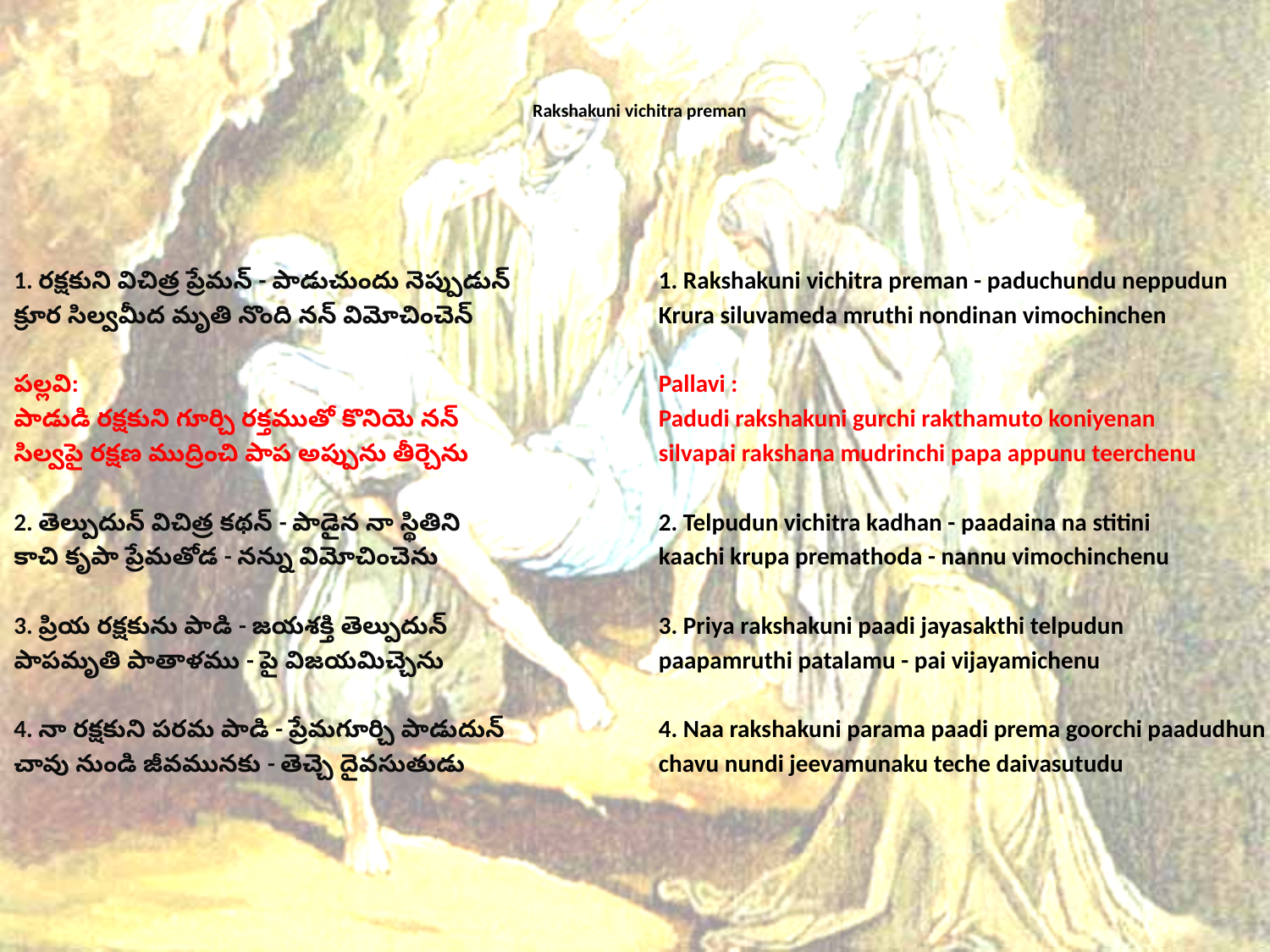

# Rakshakuni vichitra preman
1. రక్షకుని విచిత్ర ప్రేమన్ - పాడుచుందు నెప్పుడున్
క్రూర సిల్వమీద మృతి నొంది నన్ విమోచించెన్

పల్లవి:
పాడుడి రక్షకుని గూర్చి రక్తముతో కొనియె నన్
సిల్వపై రక్షణ ముద్రించి పాప అప్పును తీర్చెను

2. తెల్పుదున్ విచిత్ర కథన్ - పాడైన నా స్థితిని
కాచి కృపా ప్రేమతోడ - నన్ను విమోచించెను

3. ప్రియ రక్షకును పాడి - జయశక్తి తెల్పుదున్
పాపమృతి పాతాళము - పై విజయమిచ్చెను

4. నా రక్షకుని పరమ పాడి - ప్రేమగూర్చి పాడుదున్
చావు నుండి జీవమునకు - తెచ్చె దైవసుతుడు

1. Rakshakuni vichitra preman - paduchundu neppudun
Krura siluvameda mruthi nondinan vimochinchen

Pallavi :
Padudi rakshakuni gurchi rakthamuto koniyenan
silvapai rakshana mudrinchi papa appunu teerchenu

2. Telpudun vichitra kadhan - paadaina na stitini
kaachi krupa premathoda - nannu vimochinchenu

3. Priya rakshakuni paadi jayasakthi telpudun
paapamruthi patalamu - pai vijayamichenu

4. Naa rakshakuni parama paadi prema goorchi paadudhun
chavu nundi jeevamunaku teche daivasutudu